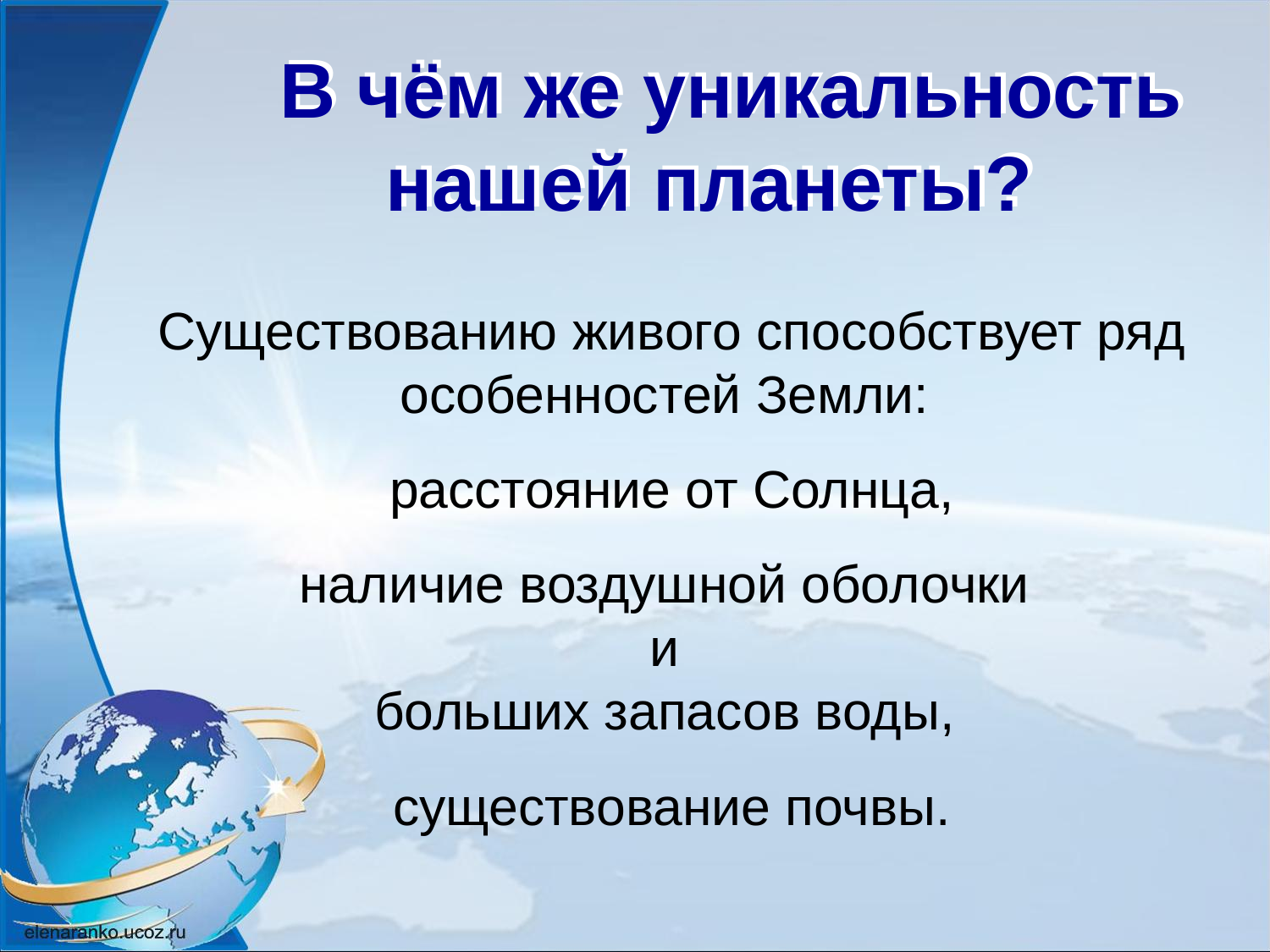

В чём же уникальность нашей планеты?
  В чём же уникальность нашей планеты?
Существованию живого способствует ряд особенностей Земли:

расстояние от Солнца,

наличие воздушной оболочки
и
больших запасов воды,

существование почвы.